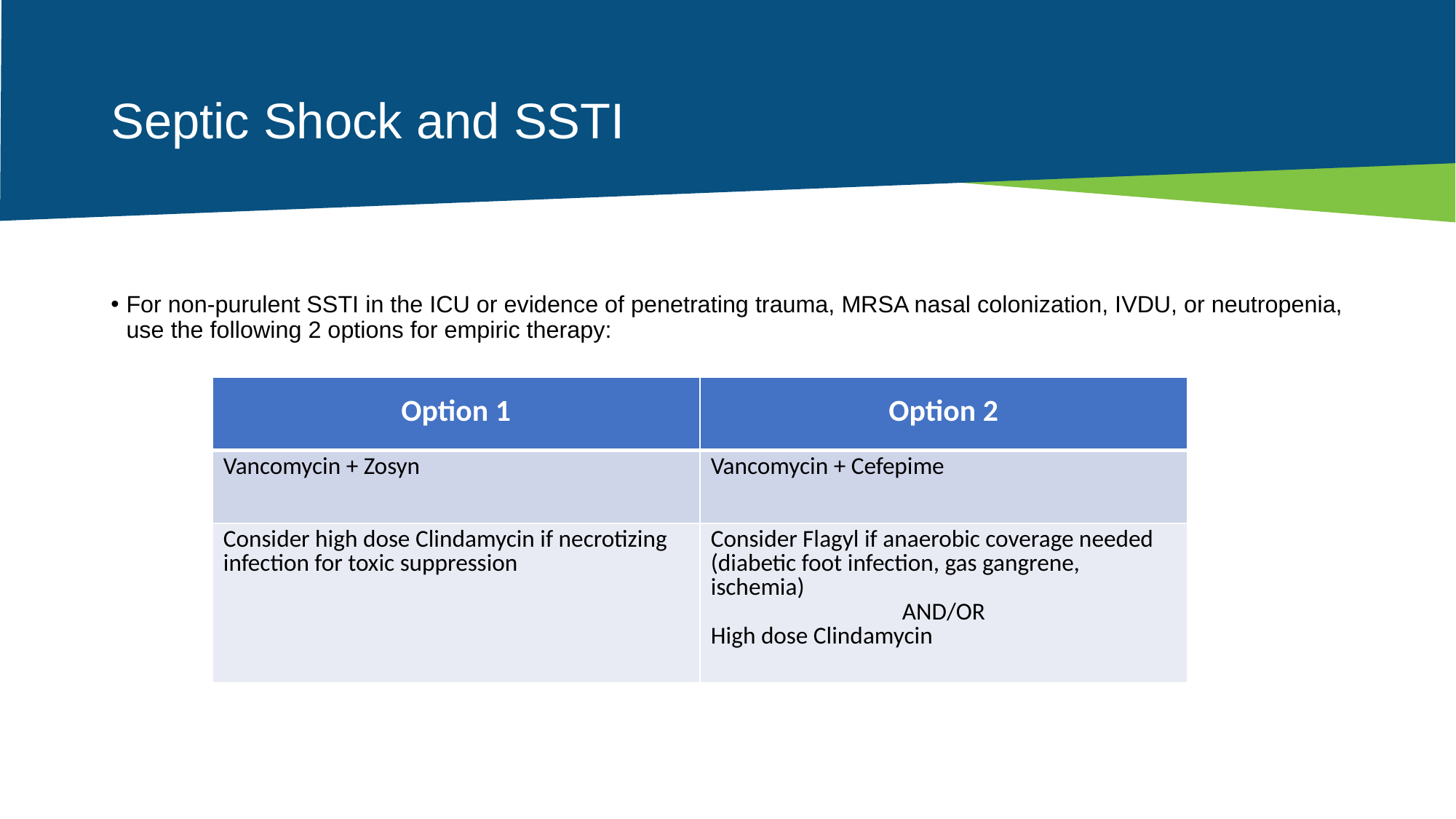

# Septic Shock and SSTI
For non-purulent SSTI in the ICU or evidence of penetrating trauma, MRSA nasal colonization, IVDU, or neutropenia, use the following 2 options for empiric therapy:
| Option 1 | Option 2 |
| --- | --- |
| Vancomycin + Zosyn | Vancomycin + Cefepime |
| Consider high dose Clindamycin if necrotizing infection for toxic suppression | Consider Flagyl if anaerobic coverage needed (diabetic foot infection, gas gangrene, ischemia) AND/OR High dose Clindamycin |